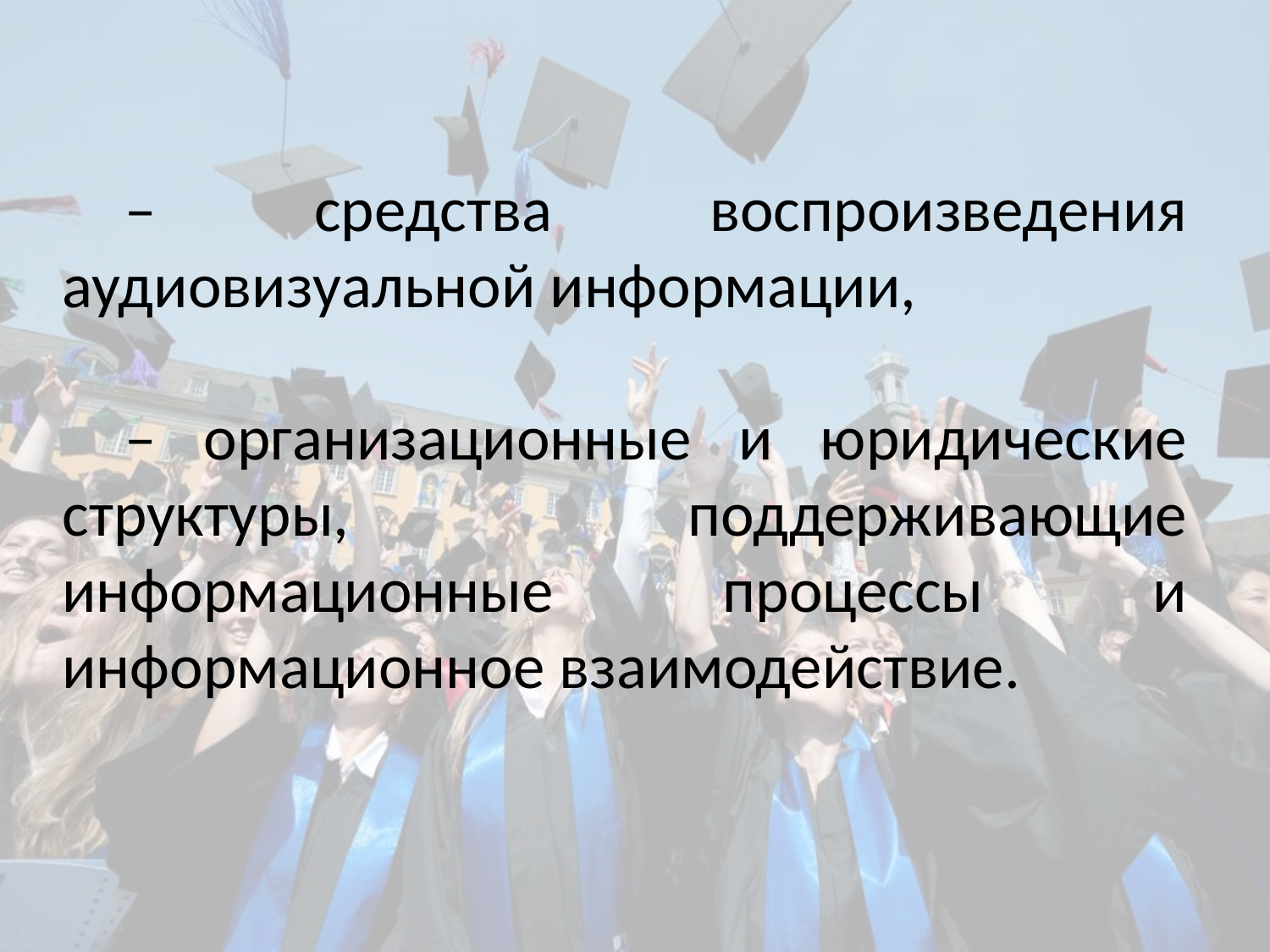

– средства воспроизведения аудиовизуальной информации,

– организационные и юридические структуры, поддерживающие информационные процессы и информационное взаимодействие.